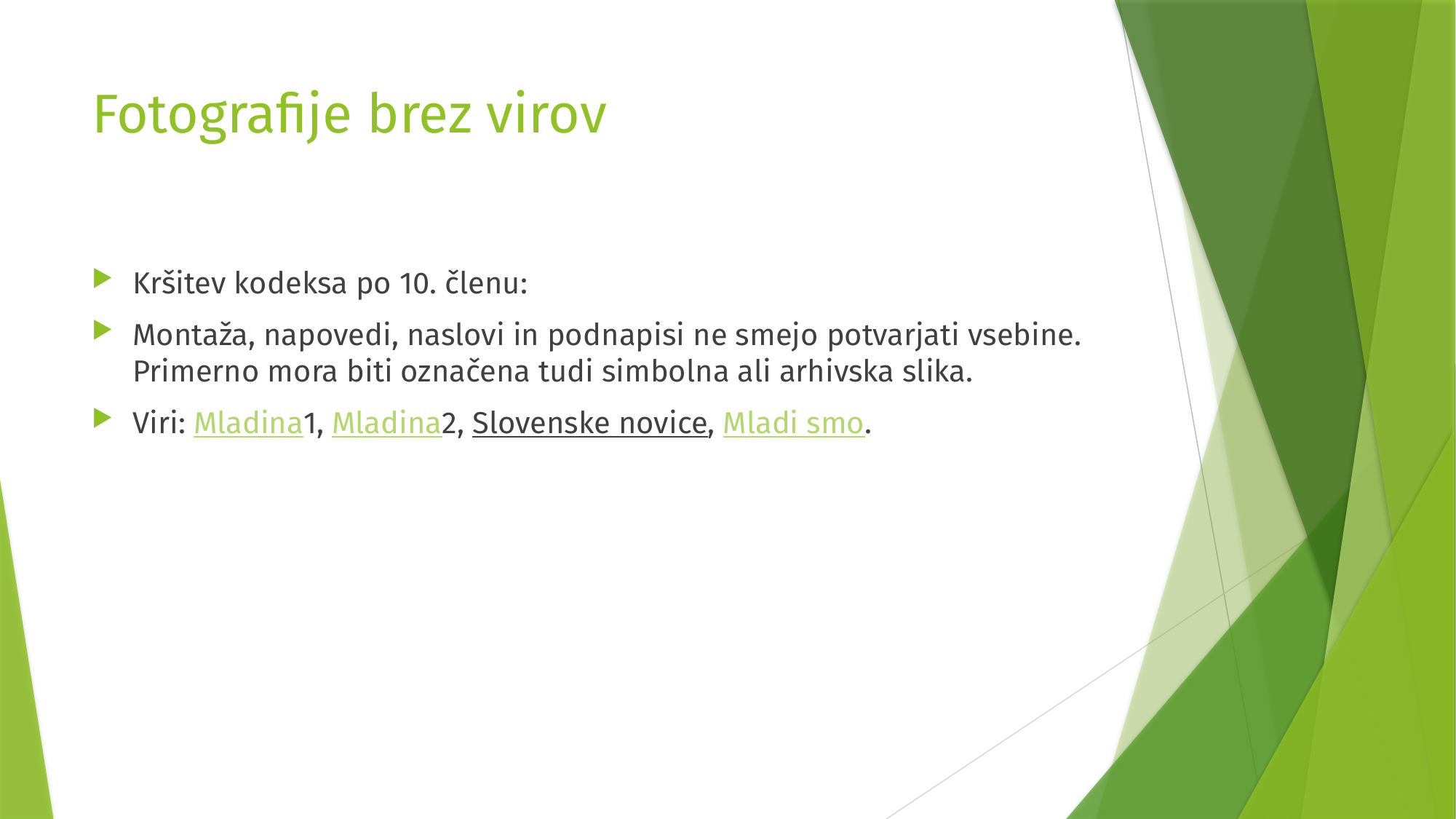

# Fotografije brez virov
Kršitev kodeksa po 10. členu:
Montaža, napovedi, naslovi in podnapisi ne smejo potvarjati vsebine. Primerno mora biti označena tudi simbolna ali arhivska slika.
Viri: Mladina1, Mladina2, Slovenske novice, Mladi smo.